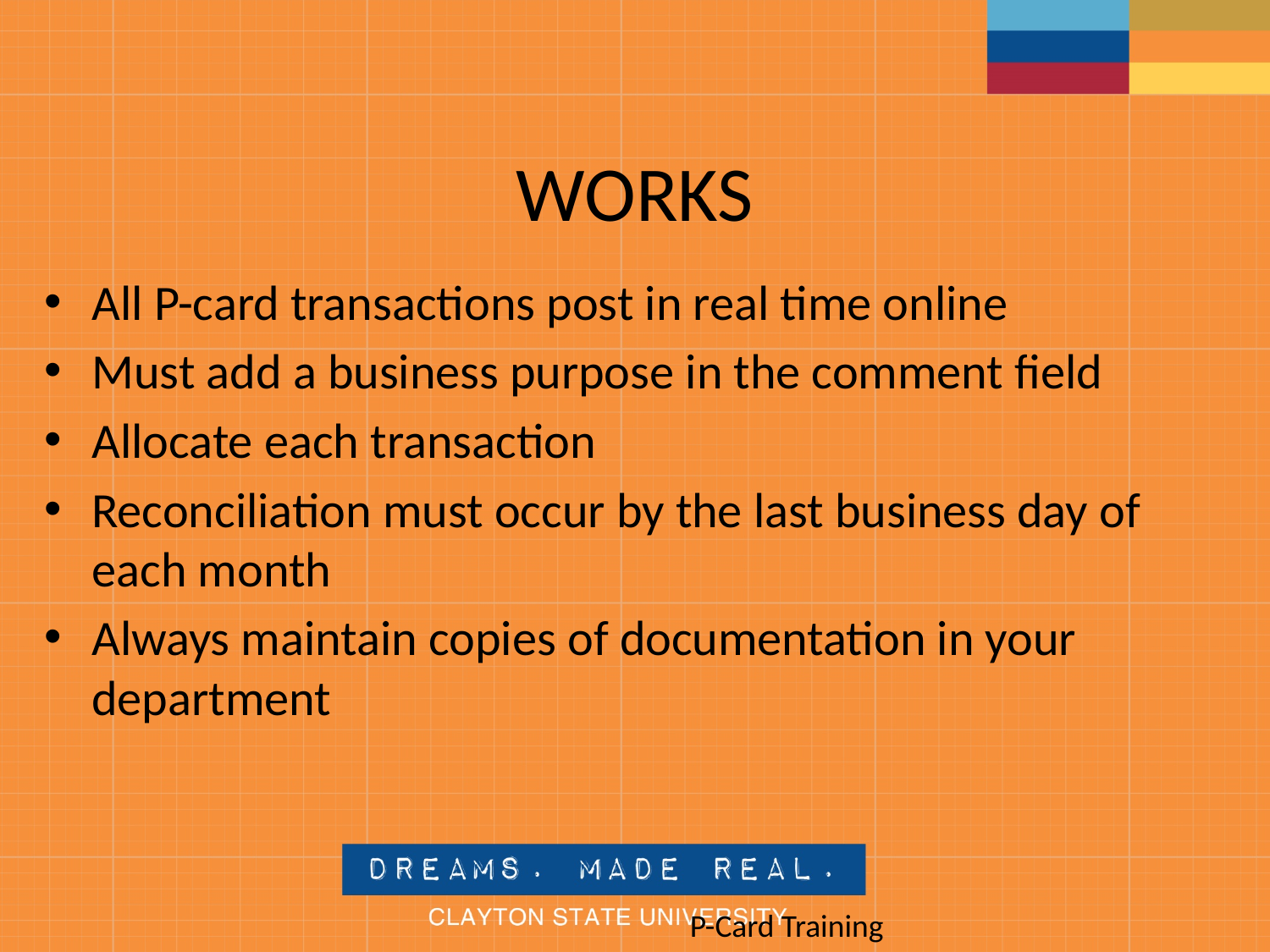

# WORKS
All P-card transactions post in real time online
Must add a business purpose in the comment field
Allocate each transaction
Reconciliation must occur by the last business day of each month
Always maintain copies of documentation in your department

					P-Card Training